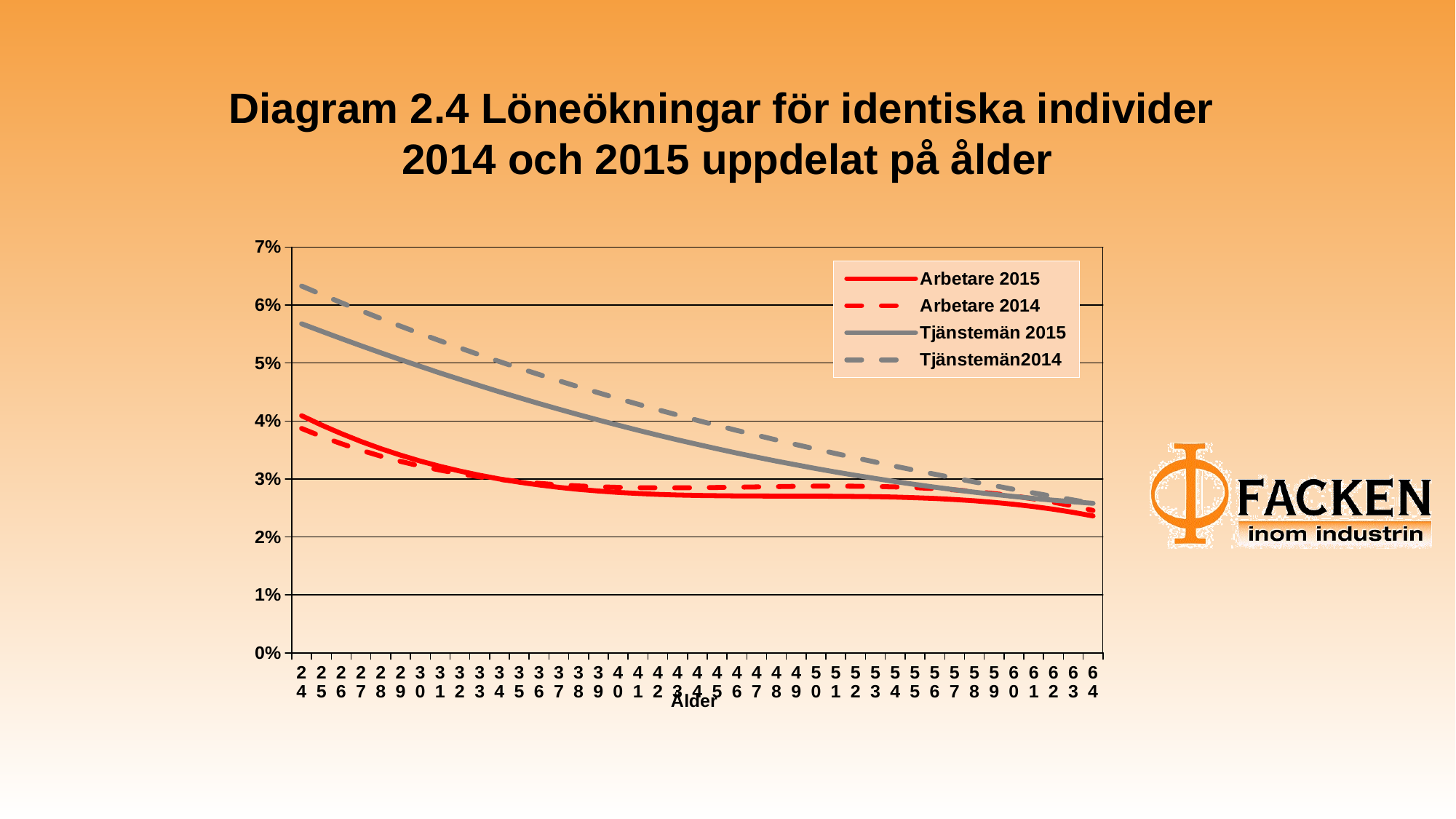

# Diagram 2.4 Löneökningar för identiska individer 2014 och 2015 uppdelat på ålder

### Chart

| Category |  |  |  |  |
|---|---|---|---|---|
| 24 | 0.04092 | 0.03871 | 0.05678 | 0.06329 |
| 25 | 0.03931 | 0.03734 | 0.05549 | 0.06184 |
| 26 | 0.03783 | 0.03609 | 0.05422 | 0.06042 |
| 27 | 0.03647 | 0.03496 | 0.05298 | 0.05903 |
| 28 | 0.03523 | 0.03394 | 0.05177 | 0.05768 |
| 29 | 0.03411 | 0.03304 | 0.05058 | 0.05636 |
| 30 | 0.03309 | 0.03223 | 0.04942 | 0.05508 |
| 31 | 0.03218 | 0.03153 | 0.04828 | 0.05383 |
| 32 | 0.03137 | 0.03091 | 0.04718 | 0.05261 |
| 33 | 0.03064 | 0.03038 | 0.0461 | 0.05141 |
| 34 | 0.03 | 0.02993 | 0.04504 | 0.05025 |
| 35 | 0.02945 | 0.02955 | 0.04402 | 0.04912 |
| 36 | 0.02897 | 0.02924 | 0.04301 | 0.04802 |
| 37 | 0.02856 | 0.02899 | 0.04204 | 0.04694 |
| 38 | 0.02821 | 0.02879 | 0.04109 | 0.04589 |
| 39 | 0.02792 | 0.02865 | 0.04017 | 0.04487 |
| 40 | 0.02768 | 0.02855 | 0.03928 | 0.04387 |
| 41 | 0.0275 | 0.02849 | 0.03841 | 0.0429 |
| 42 | 0.02735 | 0.02847 | 0.03757 | 0.04195 |
| 43 | 0.02724 | 0.02847 | 0.03675 | 0.04103 |
| 44 | 0.02716 | 0.02849 | 0.03597 | 0.04012 |
| 45 | 0.02711 | 0.02853 | 0.03521 | 0.03924 |
| 46 | 0.02708 | 0.02858 | 0.03447 | 0.03838 |
| 47 | 0.02706 | 0.02863 | 0.03376 | 0.03755 |
| 48 | 0.02705 | 0.02868 | 0.03308 | 0.03673 |
| 49 | 0.02704 | 0.02873 | 0.03243 | 0.03593 |
| 50 | 0.02704 | 0.02876 | 0.0318 | 0.03515 |
| 51 | 0.02702 | 0.02877 | 0.0312 | 0.03439 |
| 52 | 0.02699 | 0.02875 | 0.03062 | 0.03364 |
| 53 | 0.02695 | 0.02871 | 0.03008 | 0.03291 |
| 54 | 0.02688 | 0.02863 | 0.02955 | 0.0322 |
| 55 | 0.02677 | 0.02851 | 0.02906 | 0.0315 |
| 56 | 0.02664 | 0.02834 | 0.02859 | 0.03082 |
| 57 | 0.02646 | 0.02812 | 0.02815 | 0.03015 |
| 58 | 0.02624 | 0.02783 | 0.02773 | 0.02949 |
| 59 | 0.02596 | 0.02748 | 0.02735 | 0.02885 |
| 60 | 0.02563 | 0.02707 | 0.02698 | 0.02821 |
| 61 | 0.02524 | 0.02657 | 0.02665 | 0.02759 |
| 62 | 0.02478 | 0.02599 | 0.02634 | 0.02698 |
| 63 | 0.02424 | 0.02533 | 0.02606 | 0.02638 |
| 64 | 0.02362 | 0.02457 | 0.0258 | 0.02578 |